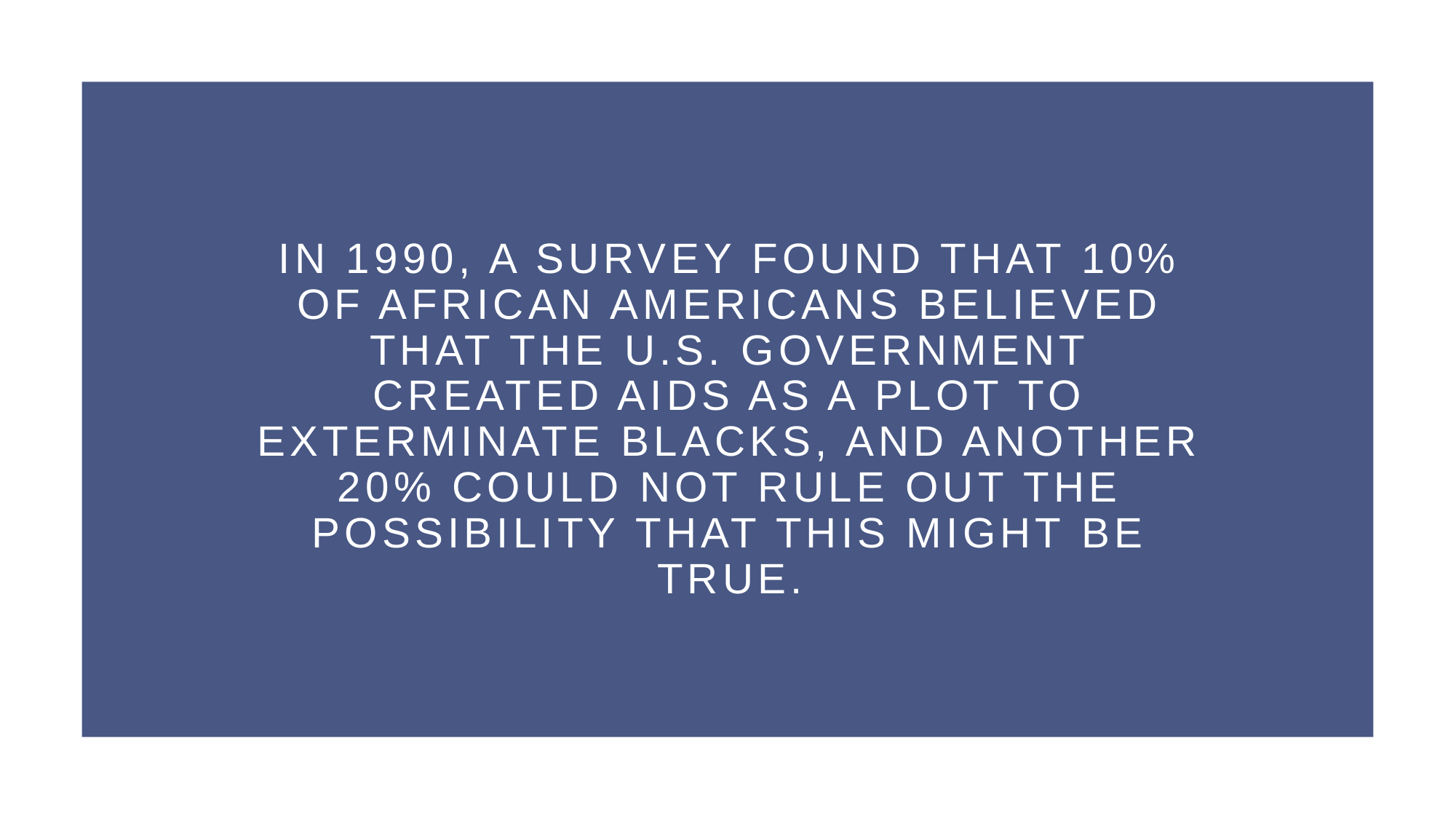

# In 1990, a survey found that 10% of African Americans believed that the U.S. government created AIDS as a plot to exterminate blacks, and another 20% could not rule out the possibility that this might be true.